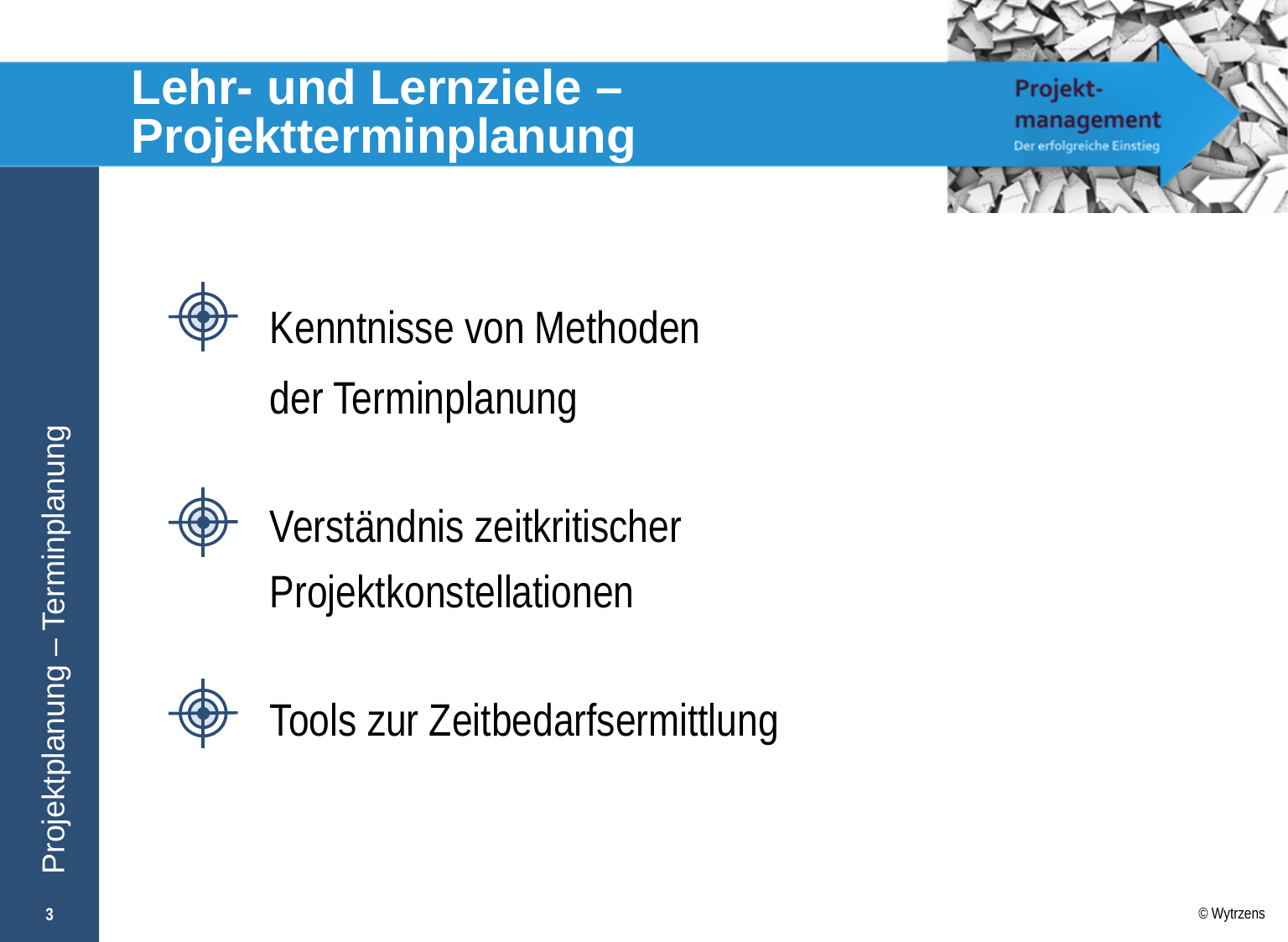

# Lehr- und Lernziele – Projektterminplanung
Kenntnisse von Methoden
der Terminplanung
Verständnis zeitkritischer Projektkonstellationen
Tools zur Zeitbedarfsermittlung

3